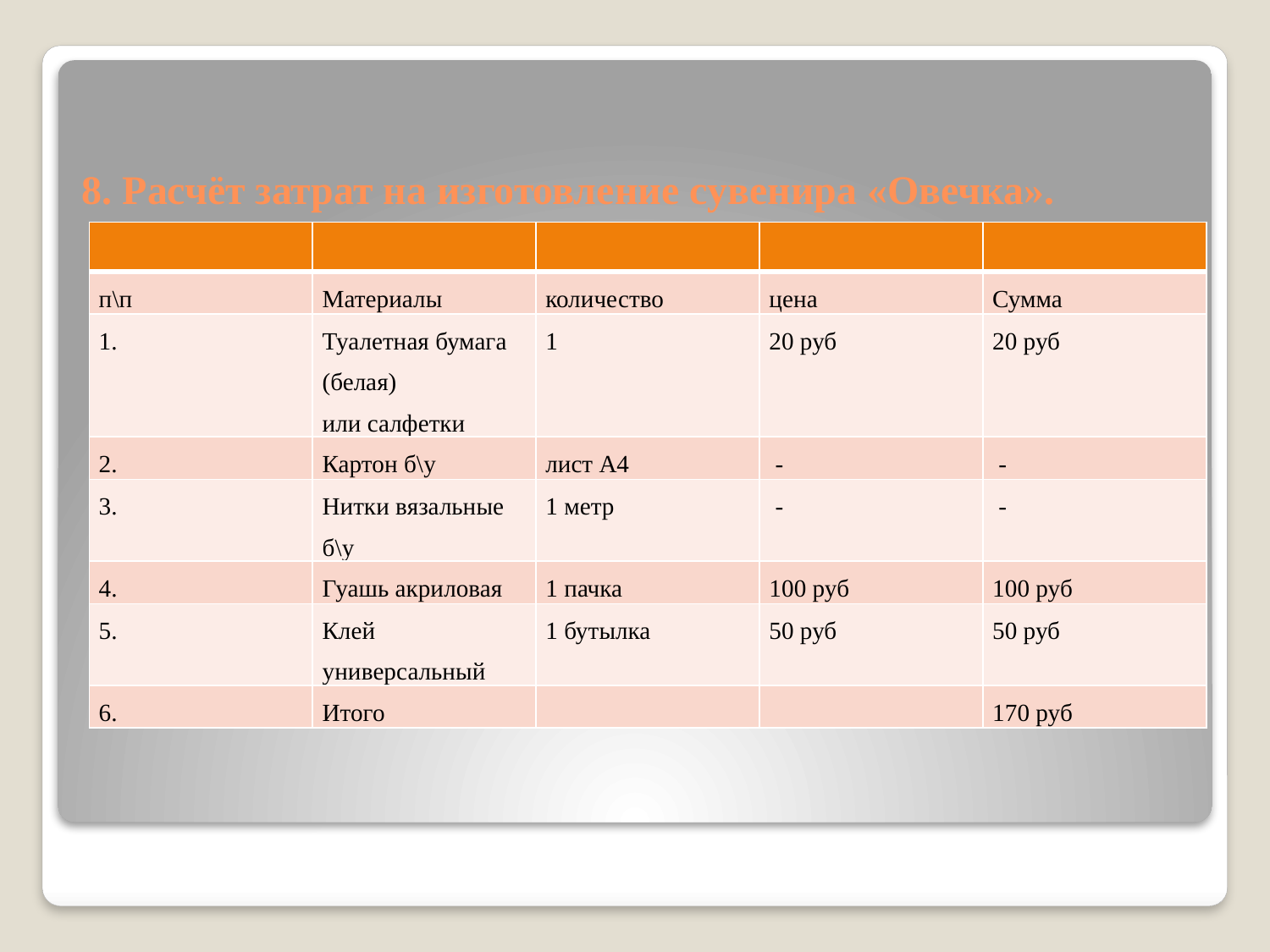

# 8. Расчёт затрат на изготовление сувенира «Овечка».
|  |  |  |  |  |
| --- | --- | --- | --- | --- |
| п\п | Материалы | количество | цена | Сумма |
| 1. | Туалетная бумага (белая) или салфетки | 1 | 20 руб | 20 руб |
| 2. | Картон б\у | лист А4 | - | - |
| 3. | Нитки вязальные б\у | 1 метр | - | - |
| 4. | Гуашь акриловая | 1 пачка | 100 руб | 100 руб |
| 5. | Клей универсальный | 1 бутылка | 50 руб | 50 руб |
| 6. | Итого |  |  | 170 руб |